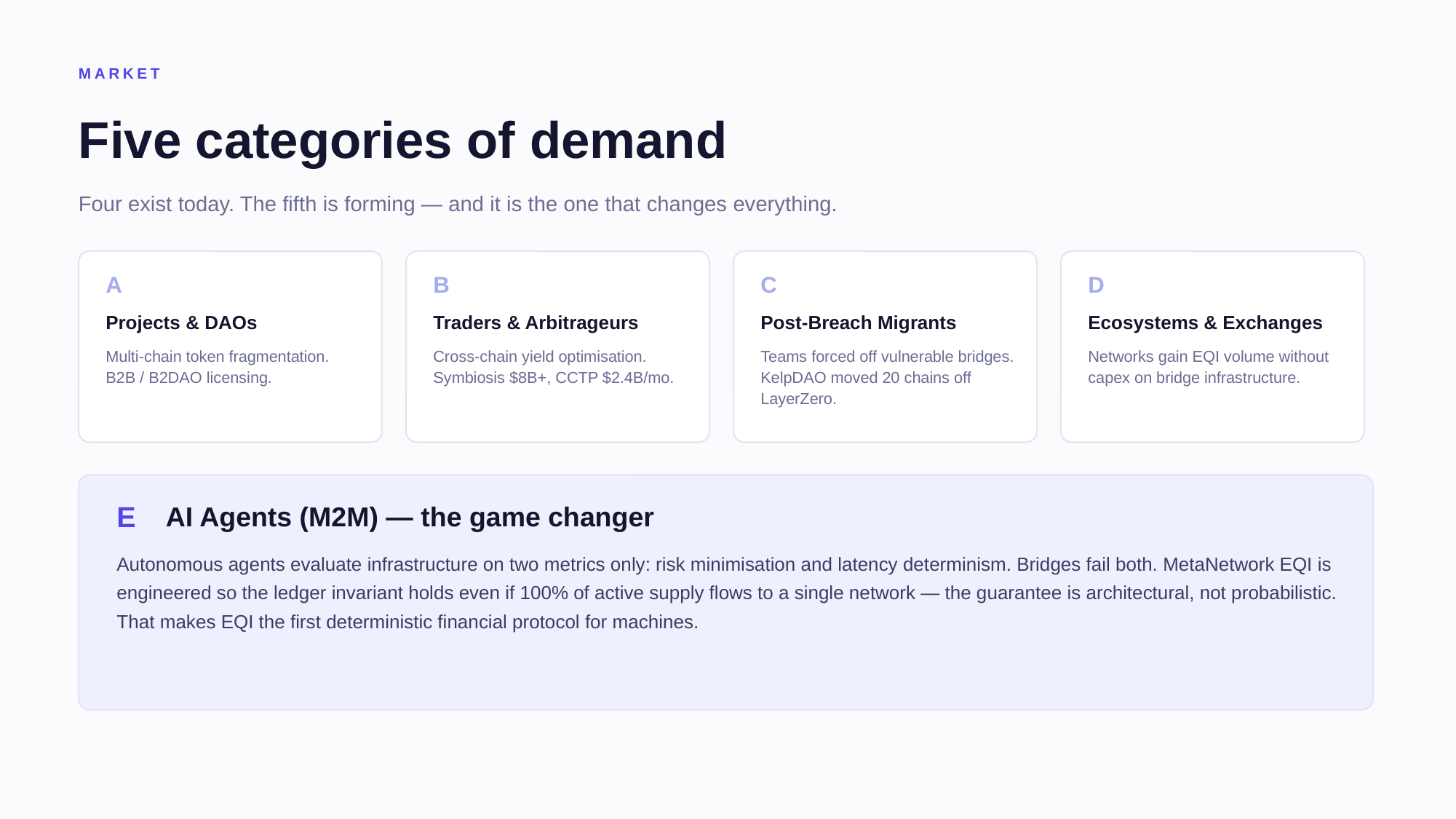

MARKET
Five categories of demand
Four exist today. The fifth is forming — and it is the one that changes everything.

A
B
C
D
Projects & DAOs
Traders & Arbitrageurs
Post-Breach Migrants
Ecosystems & Exchanges
Multi-chain token fragmentation. B2B / B2DAO licensing.
Cross-chain yield optimisation. Symbiosis $8B+, CCTP $2.4B/mo.
Teams forced off vulnerable bridges. KelpDAO moved 20 chains off LayerZero.
Networks gain EQI volume without capex on bridge infrastructure.

E
AI Agents (M2M) — the game changer
Autonomous agents evaluate infrastructure on two metrics only: risk minimisation and latency determinism. Bridges fail both. MetaNetwork EQI is engineered so the ledger invariant holds even if 100% of active supply flows to a single network — the guarantee is architectural, not probabilistic. That makes EQI the first deterministic financial protocol for machines.